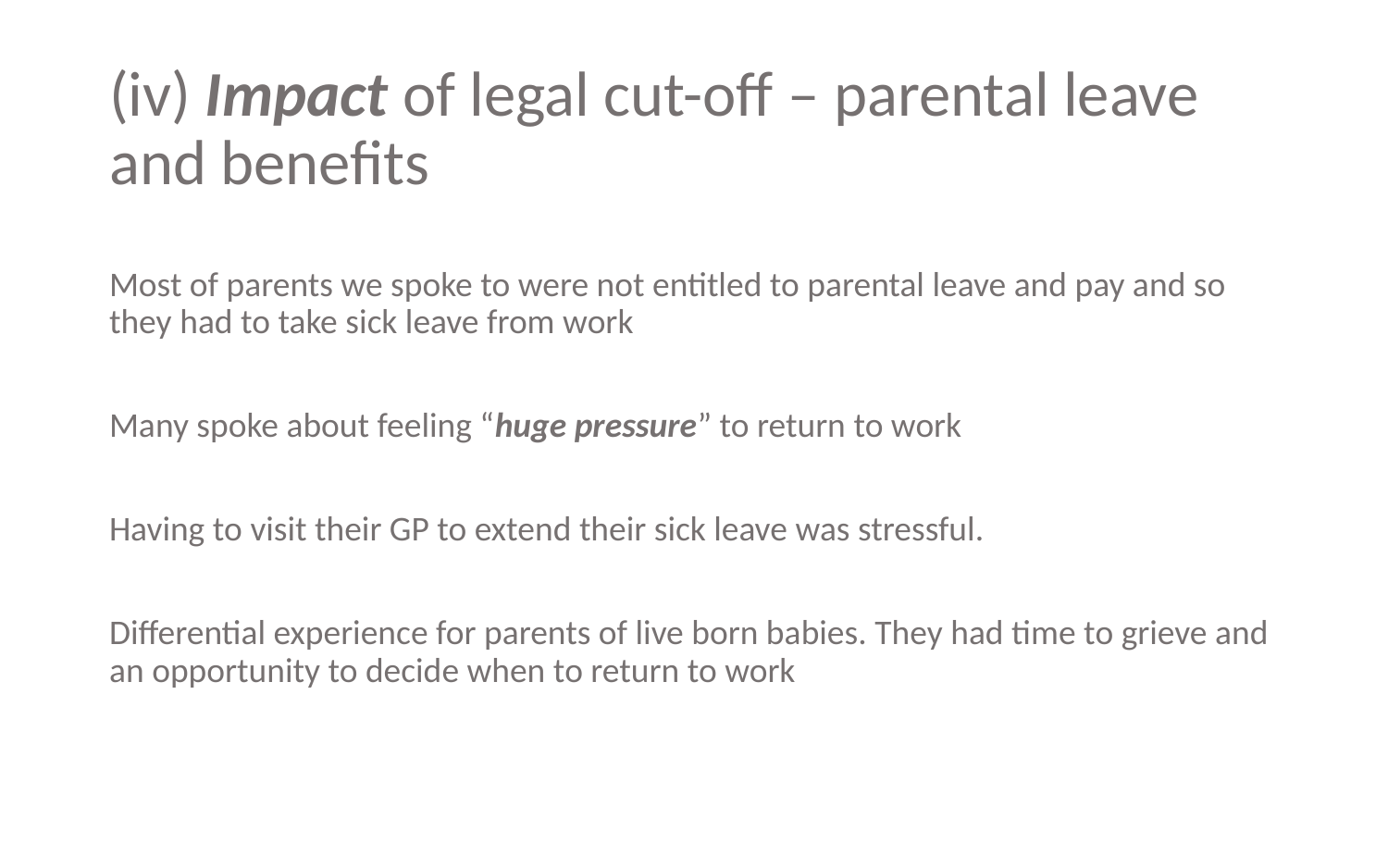

# (iv) Impact of legal cut-off – parental leave and benefits

Most of parents we spoke to were not entitled to parental leave and pay and so they had to take sick leave from work

Many spoke about feeling “huge pressure” to return to work

Having to visit their GP to extend their sick leave was stressful.

Differential experience for parents of live born babies. They had time to grieve and an opportunity to decide when to return to work